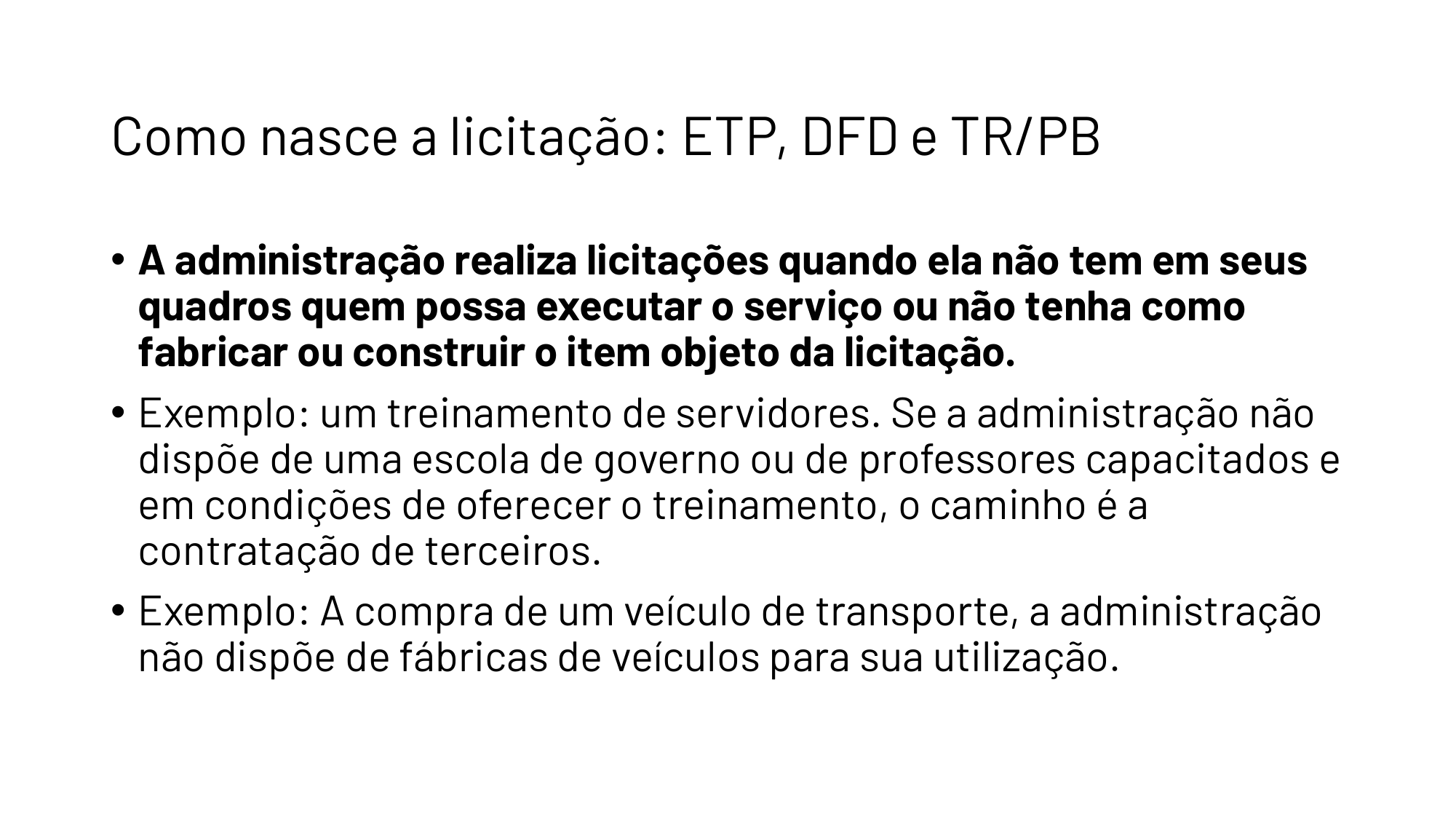

# Como nasce a licitação: ETP, DFD e TR/PB
A administração realiza licitações quando ela não tem em seus quadros quem possa executar o serviço ou não tenha como fabricar ou construir o item objeto da licitação.
Exemplo: um treinamento de servidores. Se a administração não dispõe de uma escola de governo ou de professores capacitados e em condições de oferecer o treinamento, o caminho é a contratação de terceiros.
Exemplo: A compra de um veículo de transporte, a administração não dispõe de fábricas de veículos para sua utilização.